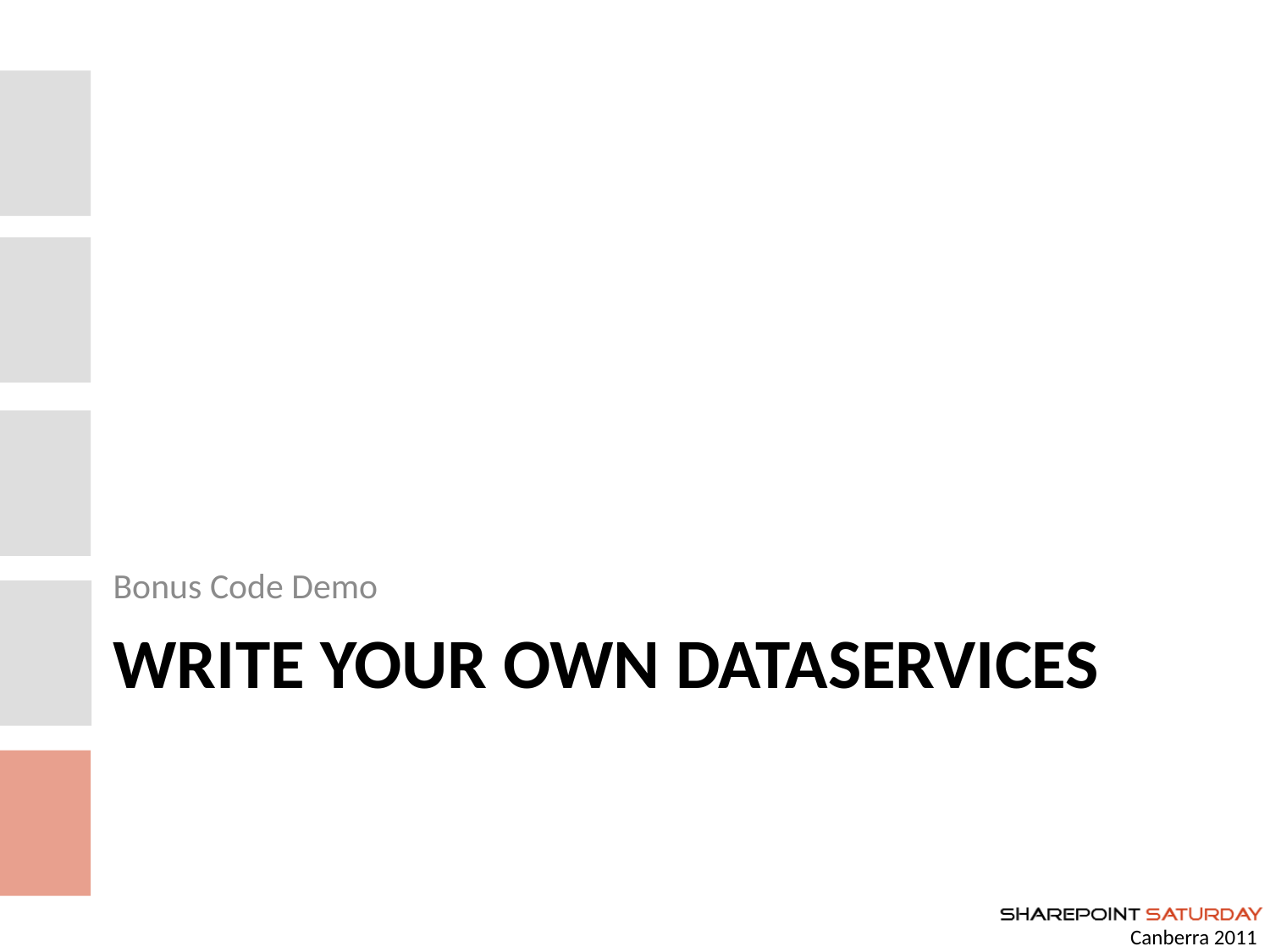

Bonus Code Demo
# Write your own Dataservices